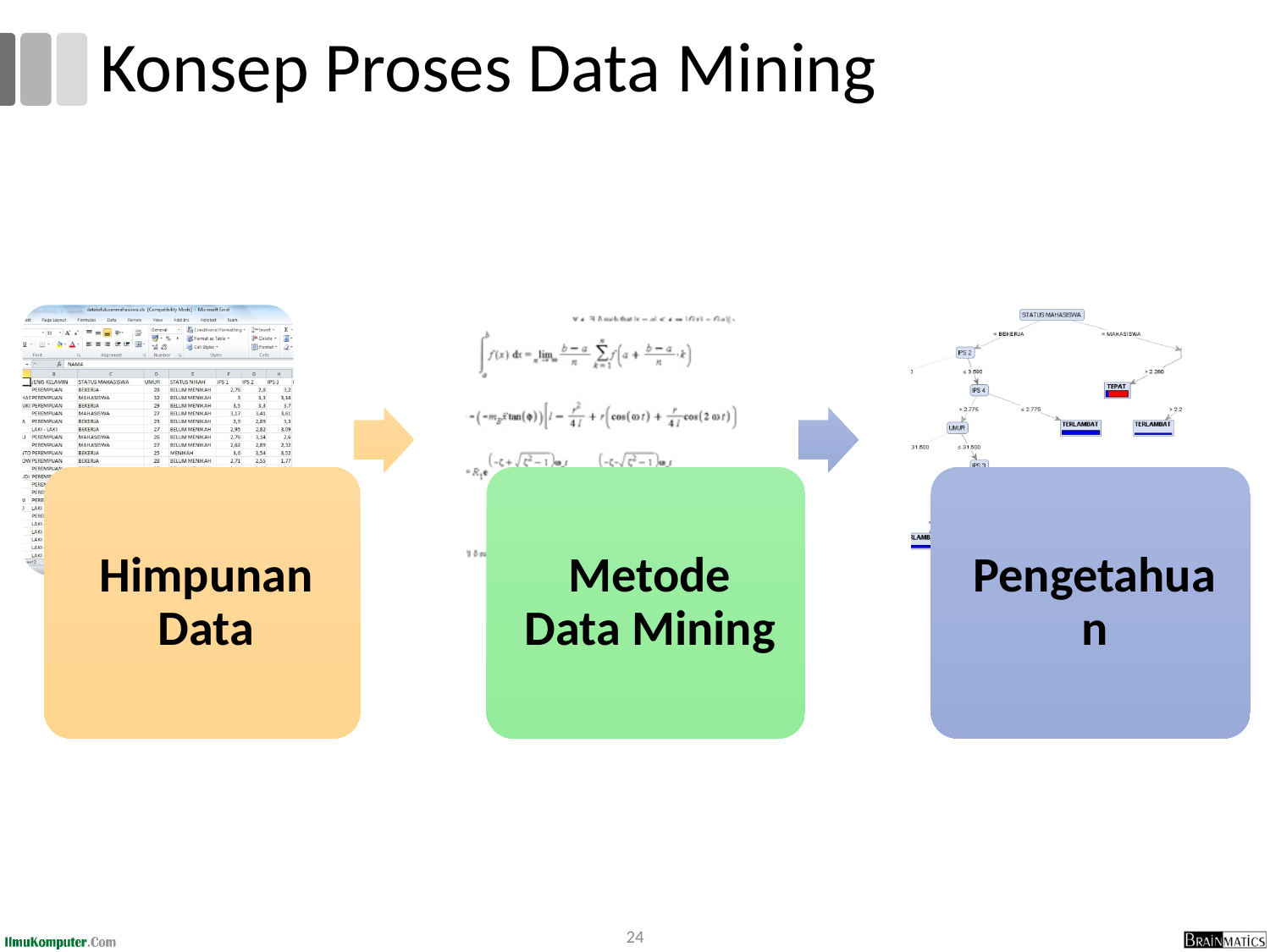

# Konsep Proses Data Mining
Himpunan Data

Metode Data Mining

Pengetahuan
24